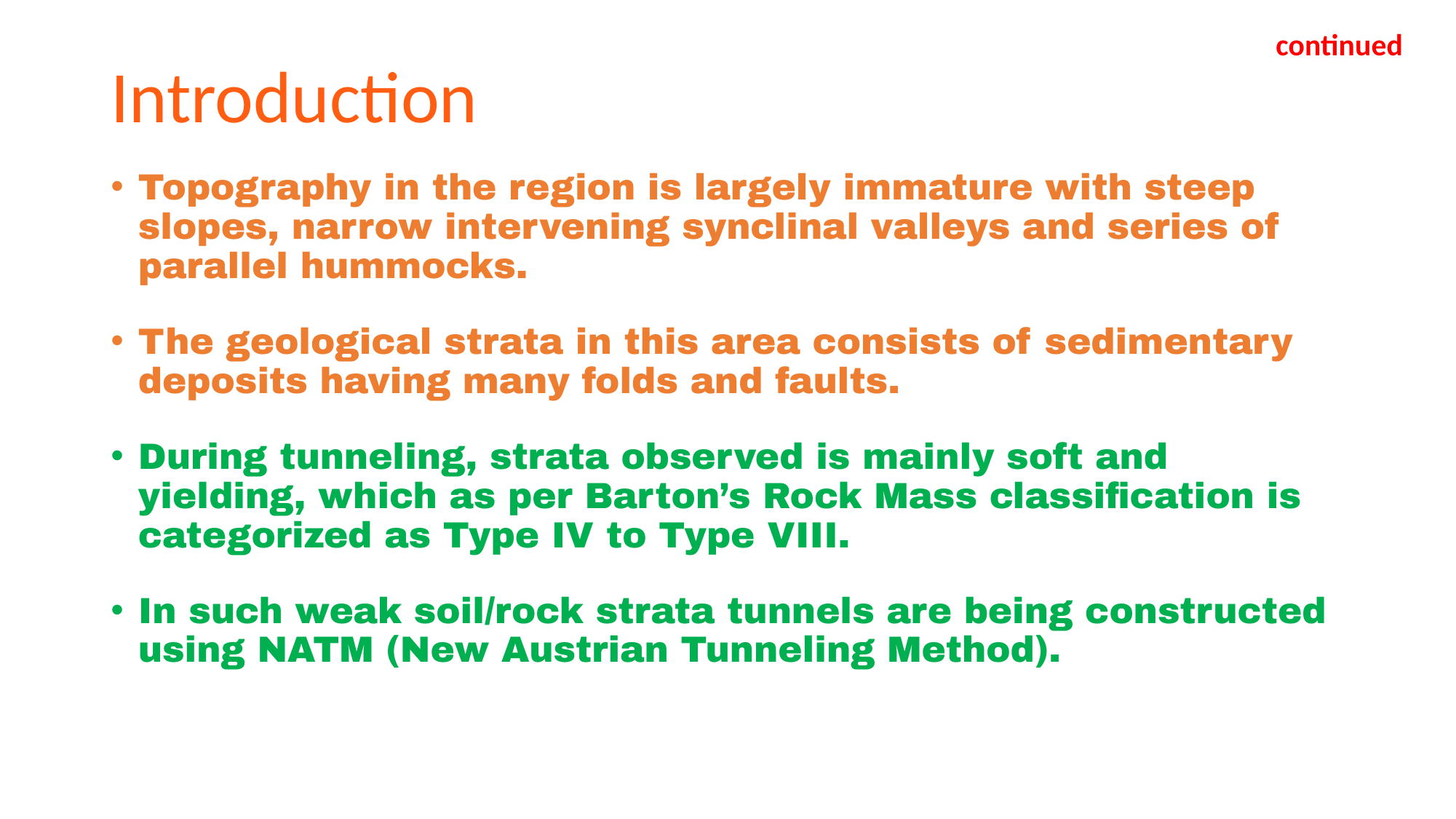

# Introduction
continued
Topography in the region is largely immature with steep slopes, narrow intervening synclinal valleys and series of parallel hummocks.
The geological strata in this area consists of sedimentary deposits having many folds and faults.
During tunneling, strata observed is mainly soft and yielding, which as per Barton’s Rock Mass classification is categorized as Type IV to Type VIII.
In such weak soil/rock strata tunnels are being constructed using NATM (New Austrian Tunneling Method).